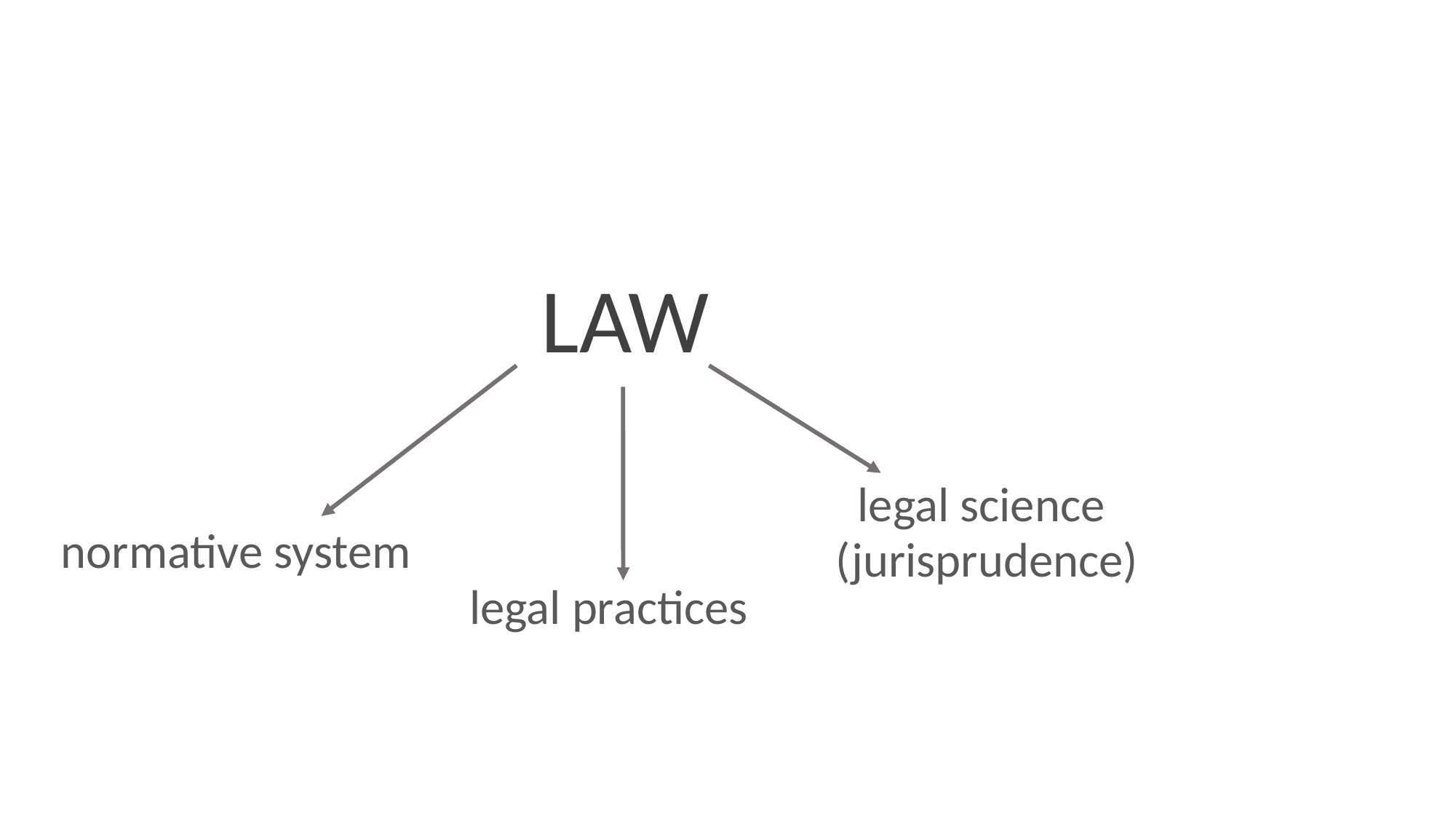

LAW

legal science
(jurisprudence)‏
normative system
legal practices